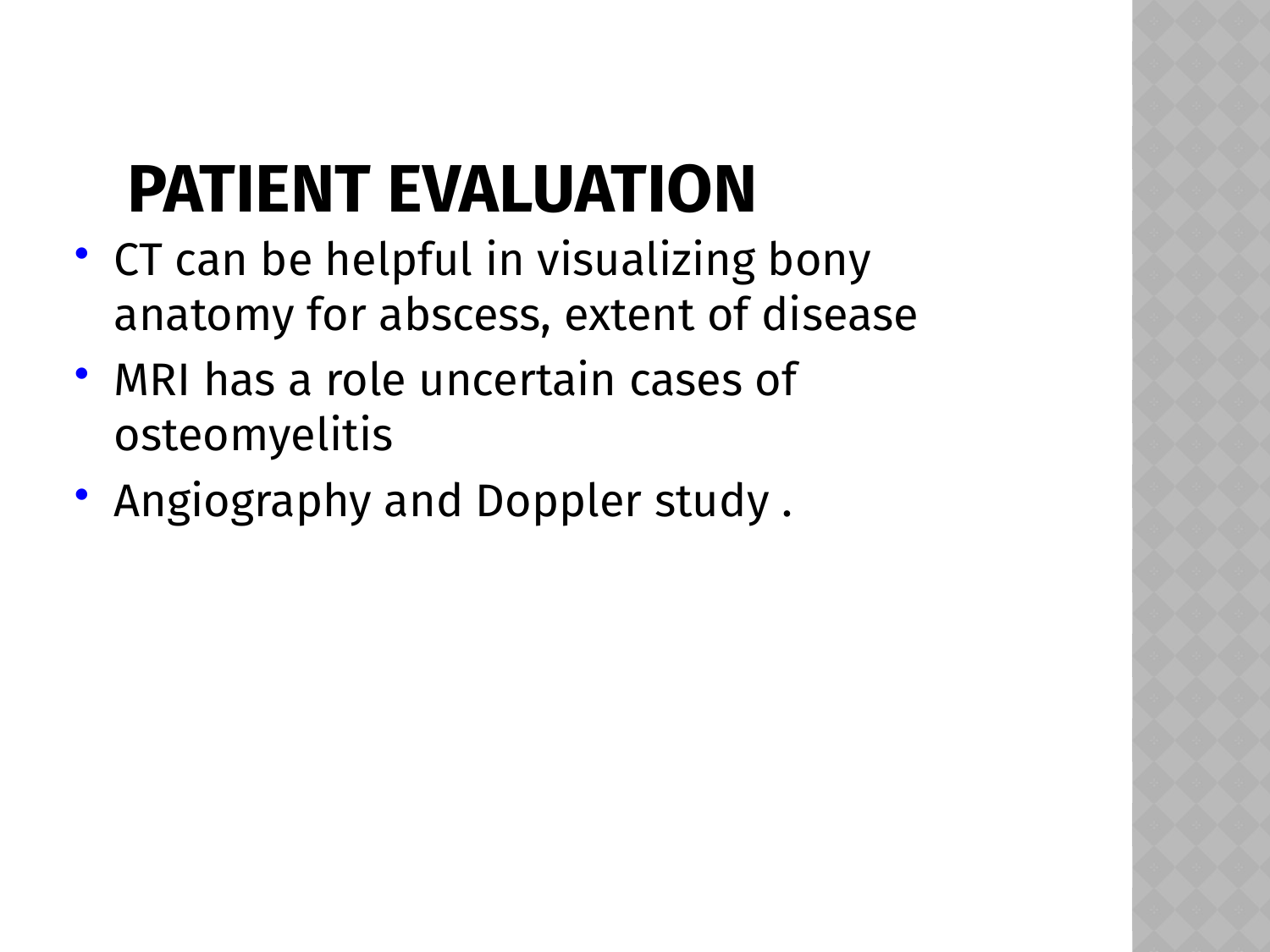

# Patient Evaluation
CT can be helpful in visualizing bony anatomy for abscess, extent of disease
MRI has a role uncertain cases of osteomyelitis
Angiography and Doppler study .